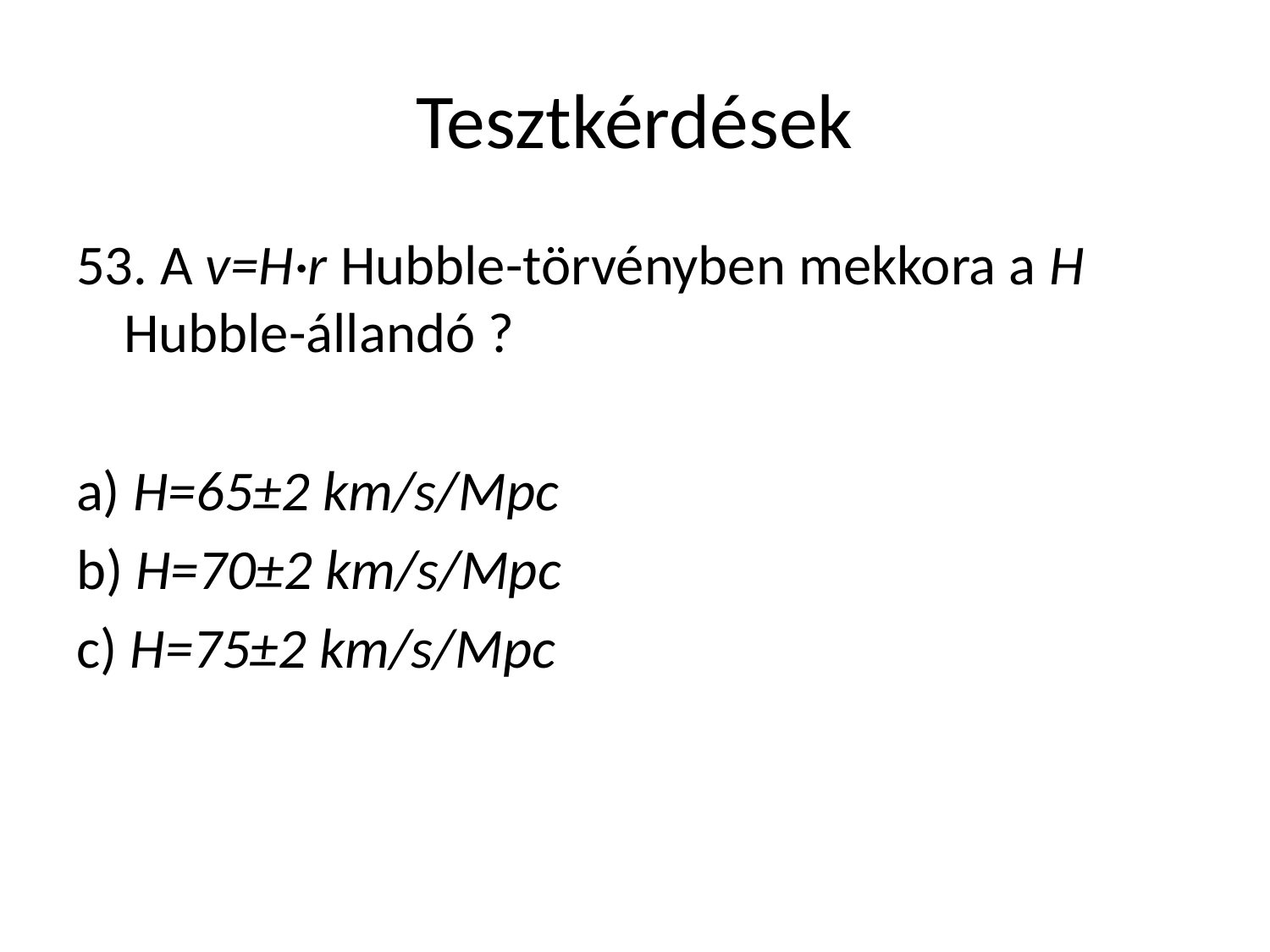

# Tesztkérdések
53. A v=H·r Hubble-törvényben mekkora a H Hubble-állandó ?

a) H=65±2 km/s/Mpc
b) H=70±2 km/s/Mpc
c) H=75±2 km/s/Mpc